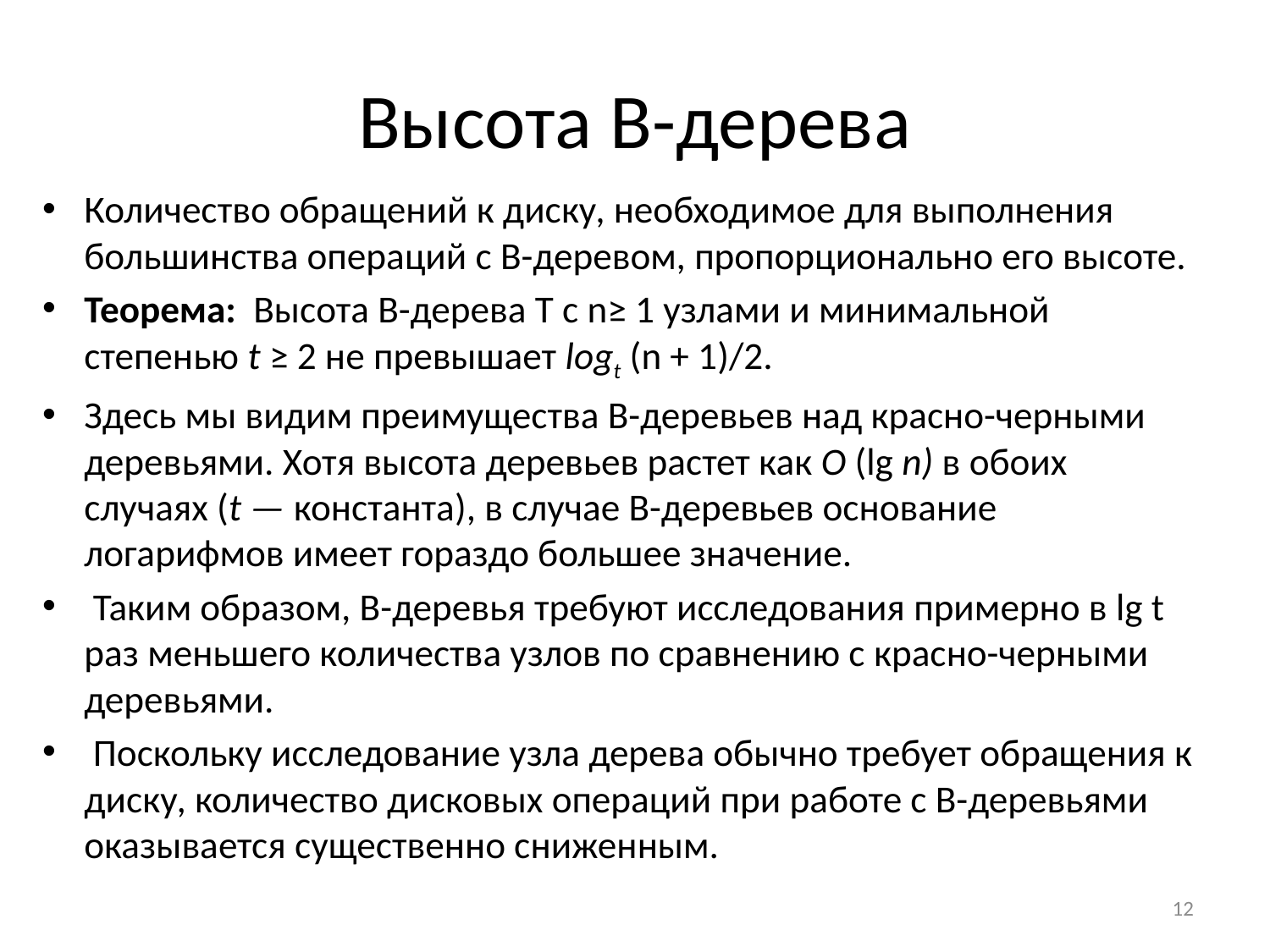

# Высота В-дерева
Количество обращений к диску, необходимое для выполнения большинства операций с В-деревом, пропорционально его высоте.
Теорема:  Высота В-дерева T c n≥ 1 узлами и минимальной степенью t ≥ 2 не превышает logt (n + 1)/2.
Здесь мы видим преимущества В-деревьев над красно-черными деревьями. Хотя высота деревьев растет как О (lg n) в обоих случаях (t — константа), в случае В-деревьев основание логарифмов имеет гораздо большее значение.
 Таким образом, В-деревья требуют исследования примерно в lg t раз меньшего количества узлов по сравнению с красно-черными деревьями.
 Поскольку исследование узла дерева обычно требует обращения к диску, количество дисковых операций при работе с В-деревьями оказывается существенно сниженным.

12